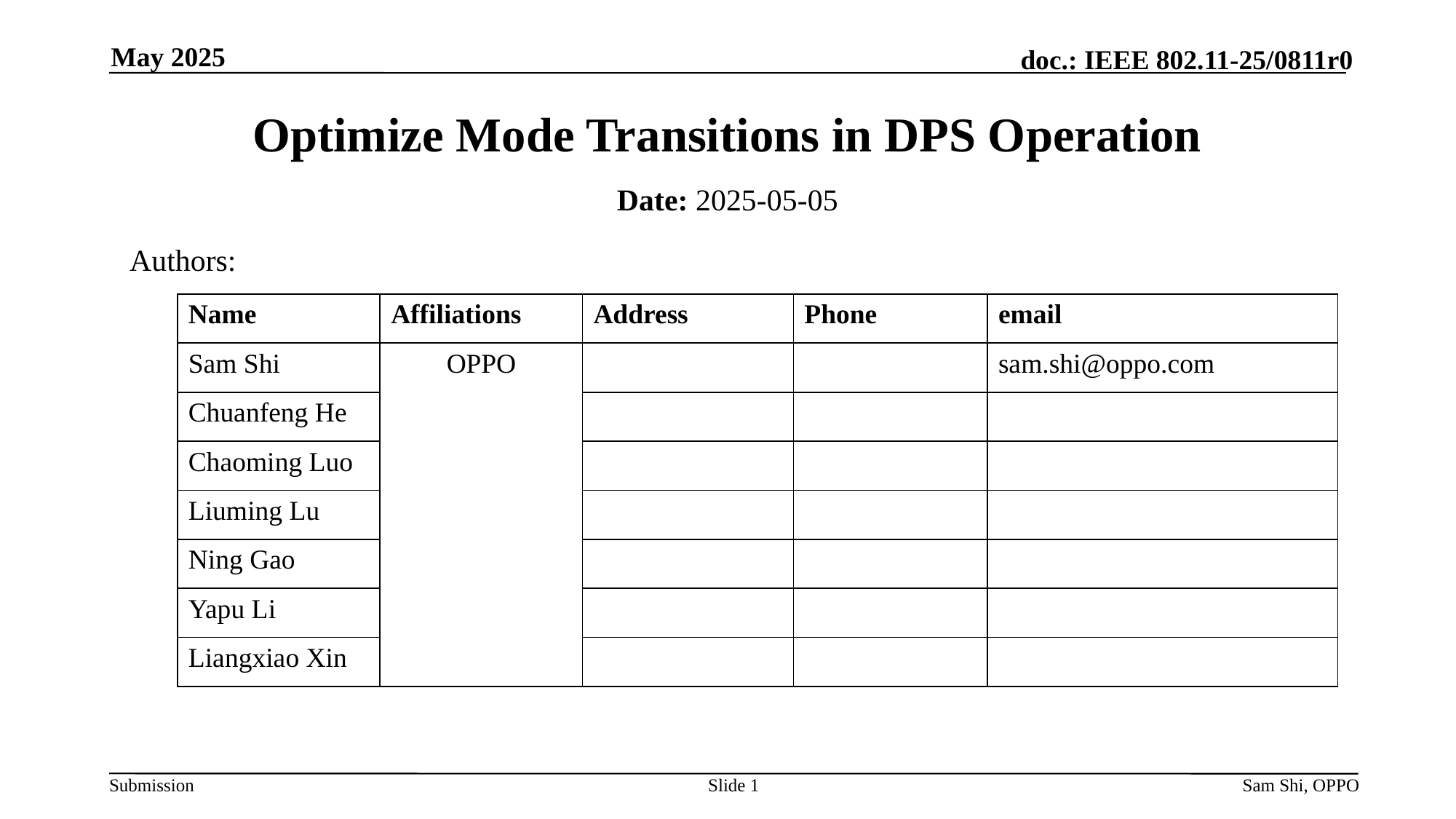

May 2025
# Optimize Mode Transitions in DPS Operation
Date: 2025-05-05
Authors:
| Name | Affiliations | Address | Phone | email |
| --- | --- | --- | --- | --- |
| Sam Shi | OPPO |  |  | sam.shi@oppo.com |
| Chuanfeng He |  |  |  |  |
| Chaoming Luo |  |  |  |  |
| Liuming Lu |  |  |  |  |
| Ning Gao |  |  |  |  |
| Yapu Li |  |  |  |  |
| Liangxiao Xin |  |  |  |  |
Slide 1
Sam Shi, OPPO